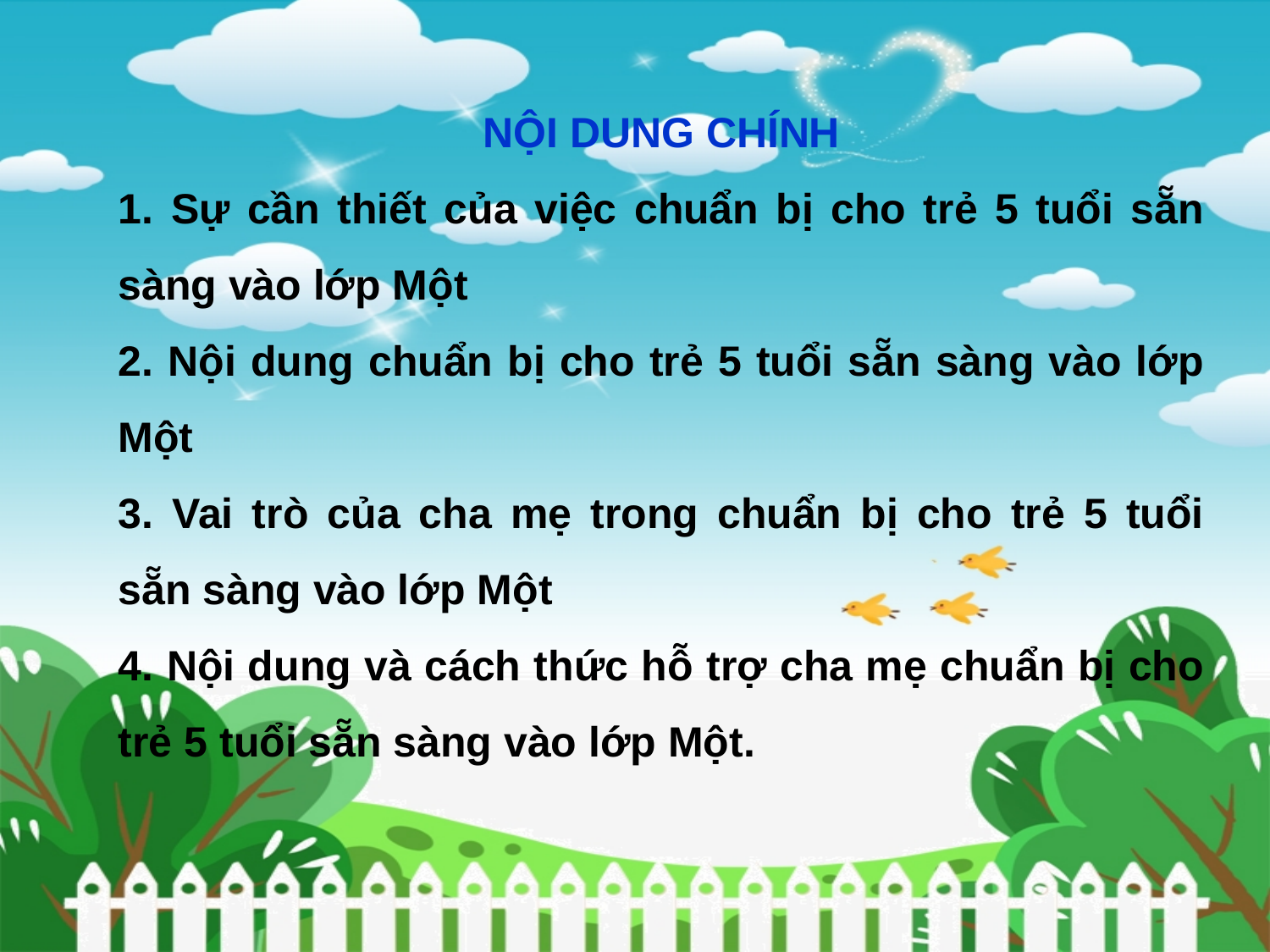

NỘI DUNG CHÍNH
1. Sự cần thiết của việc chuẩn bị cho trẻ 5 tuổi sẵn sàng vào lớp Một
2. Nội dung chuẩn bị cho trẻ 5 tuổi sẵn sàng vào lớp Một
3. Vai trò của cha mẹ trong chuẩn bị cho trẻ 5 tuổi sẵn sàng vào lớp Một
4. Nội dung và cách thức hỗ trợ cha mẹ chuẩn bị cho trẻ 5 tuổi sẵn sàng vào lớp Một.